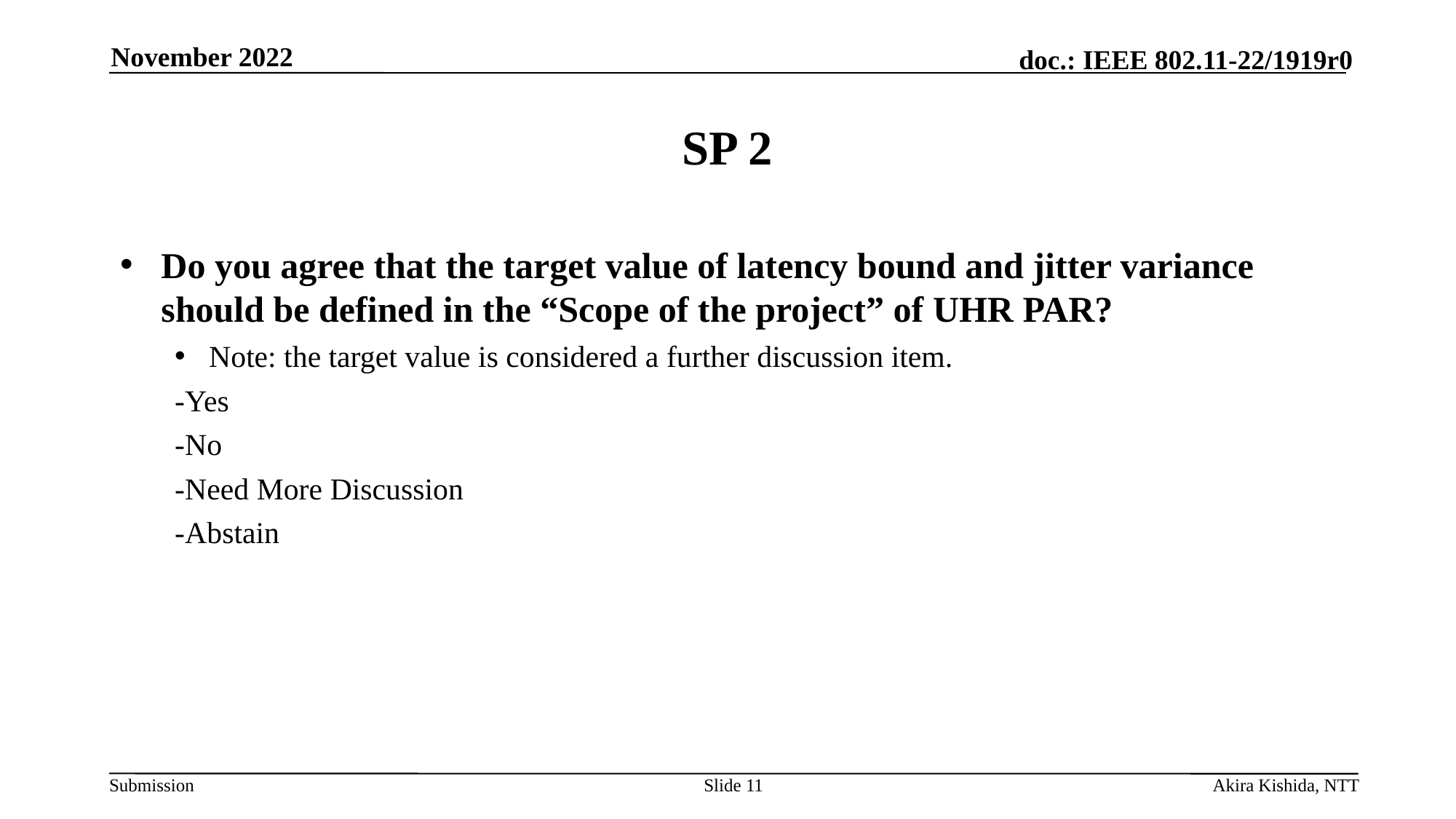

November 2022
# SP 2
Do you agree that the target value of latency bound and jitter variance should be defined in the “Scope of the project” of UHR PAR?
Note: the target value is considered a further discussion item.
-Yes
-No
-Need More Discussion
-Abstain
Slide 11
Akira Kishida, NTT